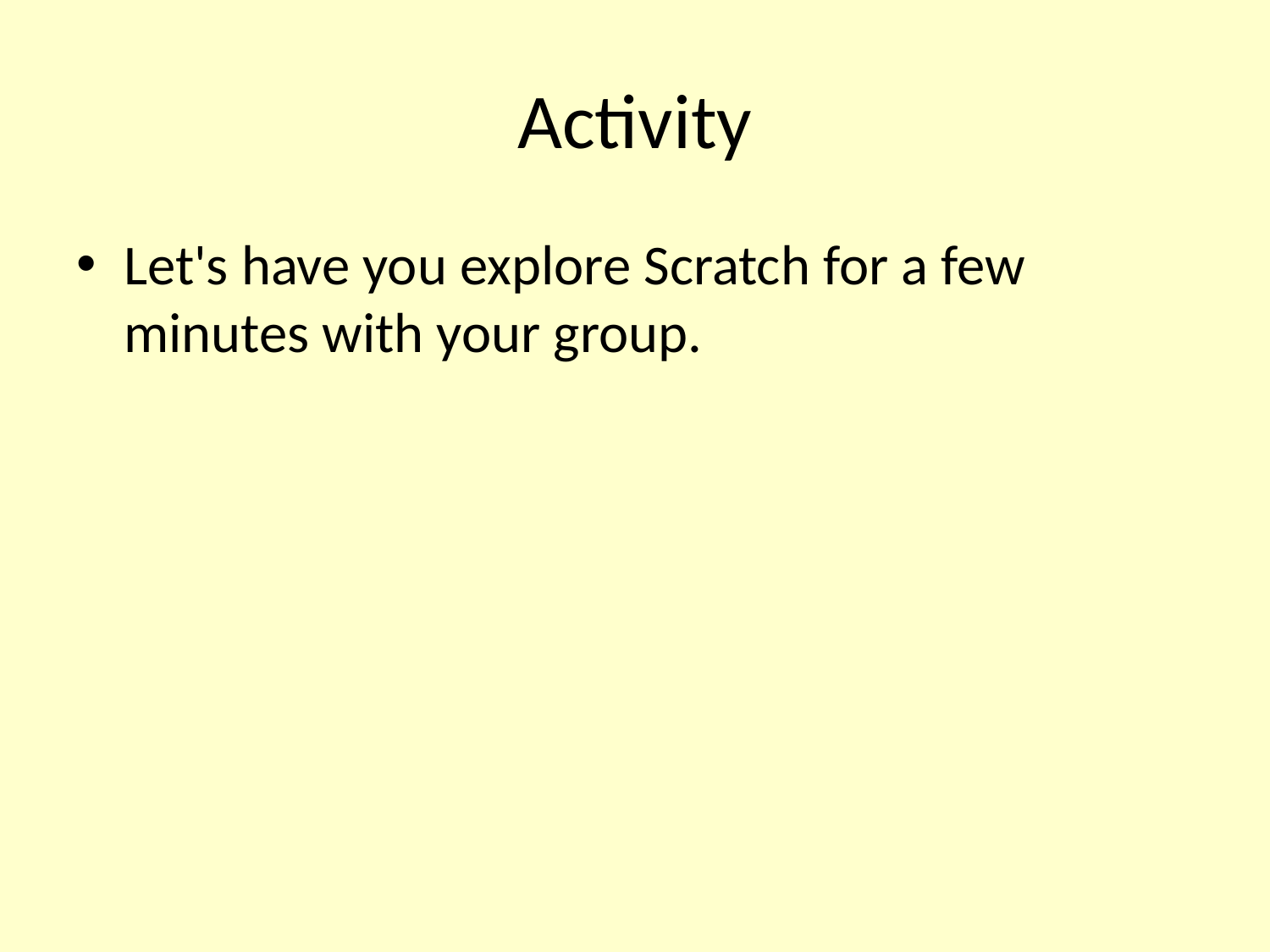

# Activity
Let's have you explore Scratch for a few minutes with your group.